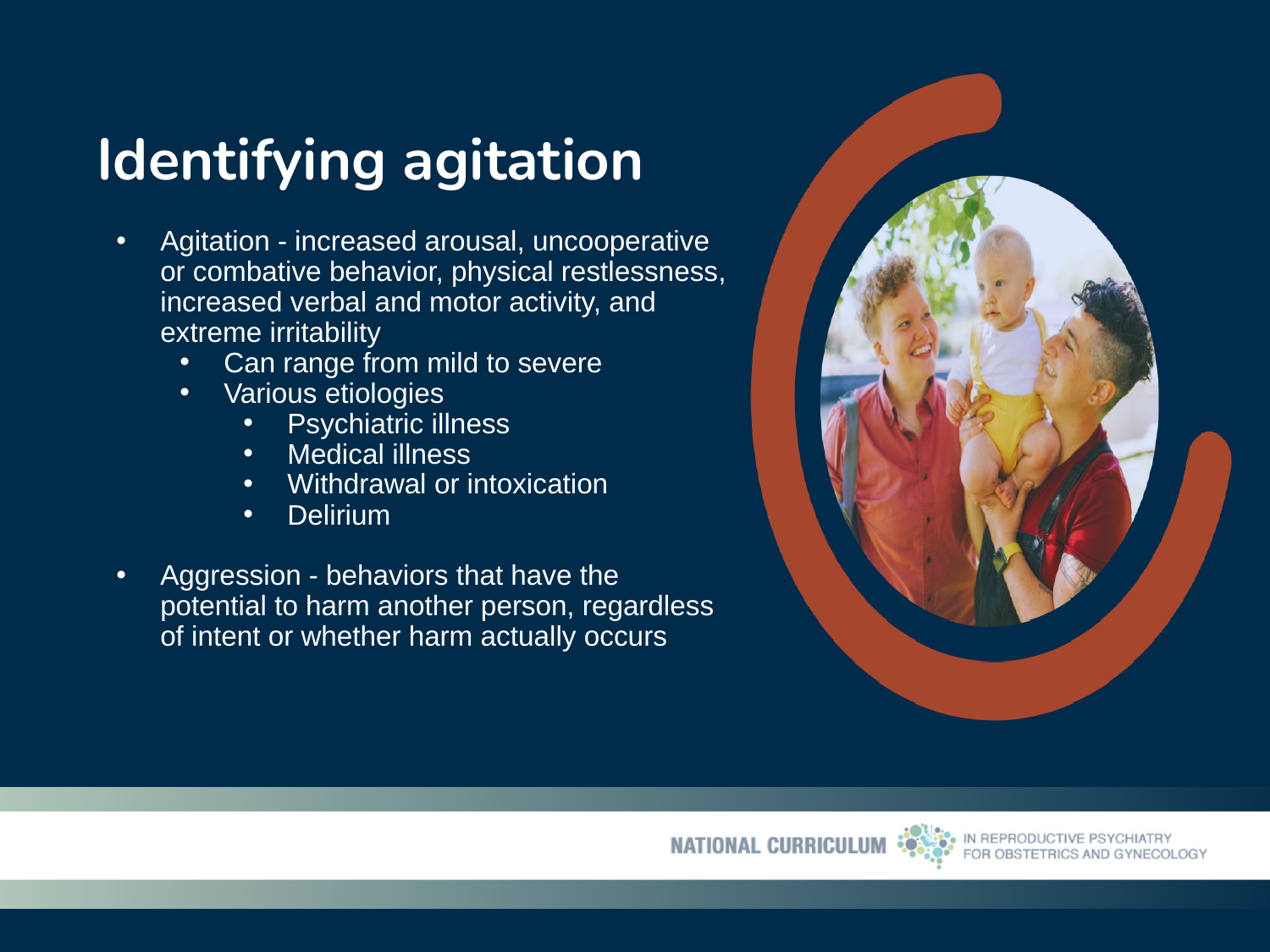

# Identifying agitation
Agitation - increased arousal, uncooperative or combative behavior, physical restlessness, increased verbal and motor activity, and extreme irritability
Can range from mild to severe
Various etiologies
Psychiatric illness
Medical illness
Withdrawal or intoxication
Delirium

Aggression - behaviors that have the potential to harm another person, regardless of intent or whether harm actually occurs